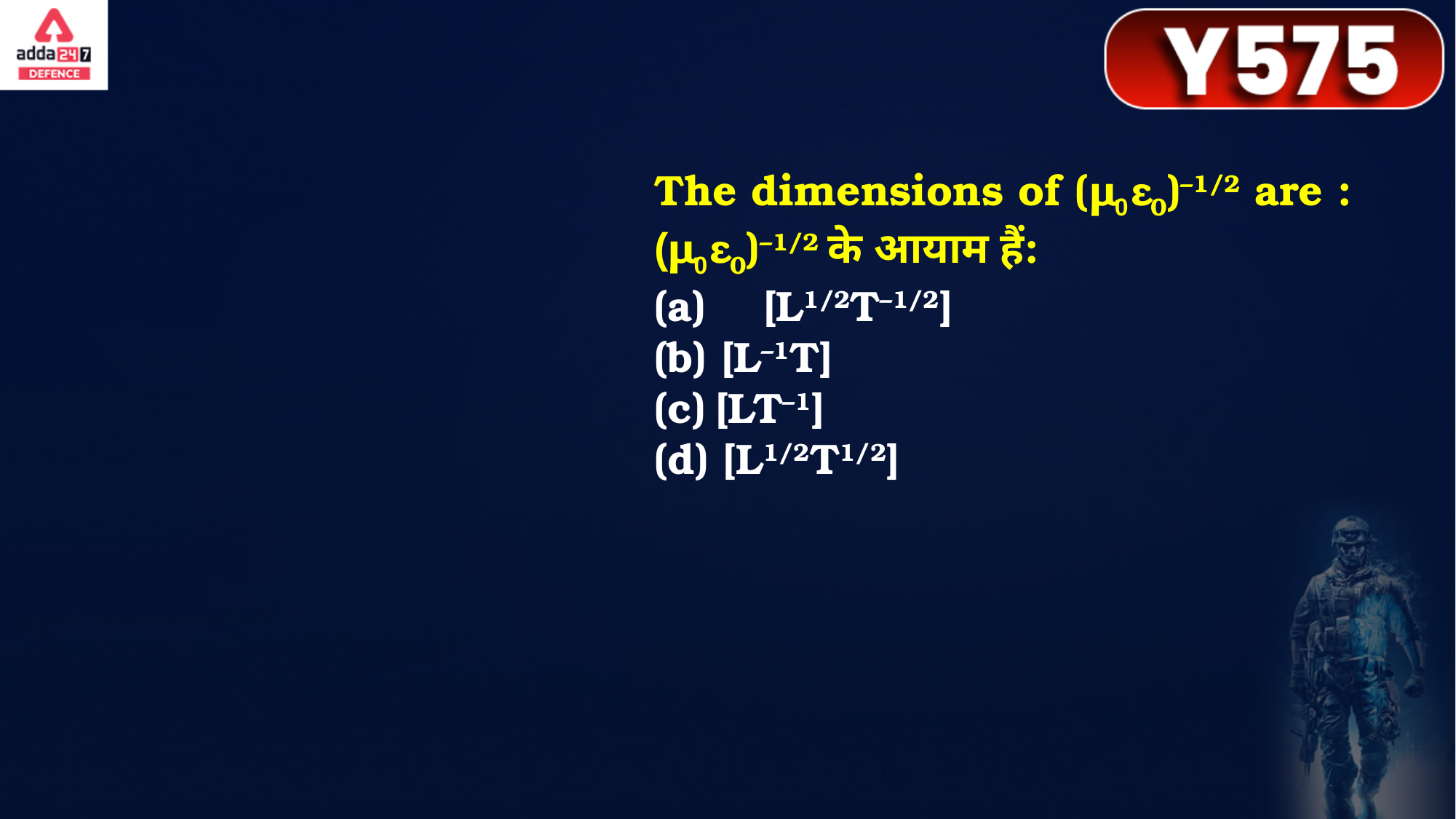

The dimensions of (μ0ε0)–1/2 are :
(μ0ε0)–1/2 के आयाम हैं:
(a)	[L1/2T–1/2]
(b) [L–1T]
[LT–1]
(d) [L1/2T1/2]